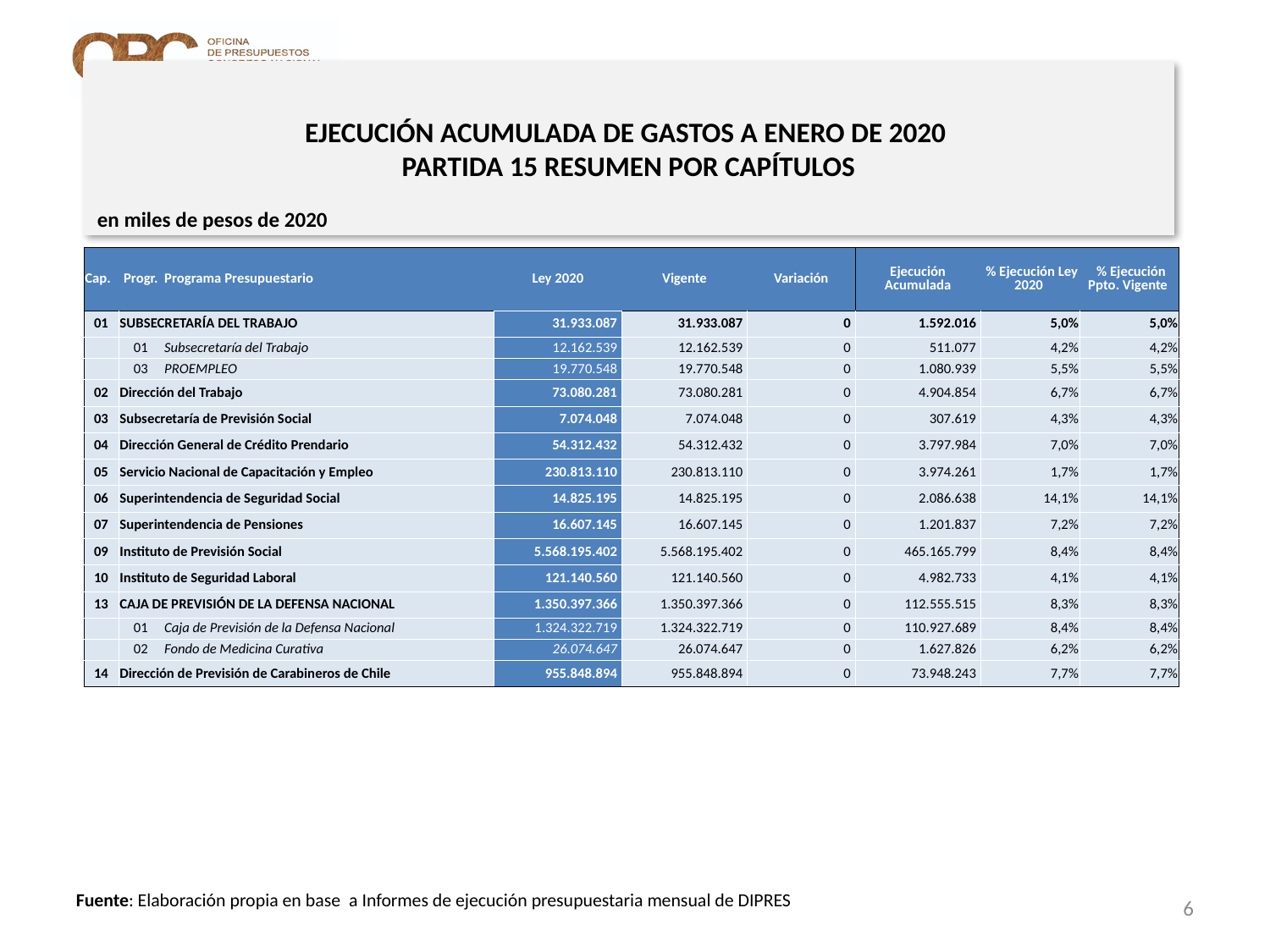

# EJECUCIÓN ACUMULADA DE GASTOS A ENERO DE 2020 PARTIDA 15 RESUMEN POR CAPÍTULOS
en miles de pesos de 2020
| Cap. | Progr. | Programa Presupuestario | Ley 2020 | Vigente | Variación | Ejecución Acumulada | % Ejecución Ley 2020 | % Ejecución Ppto. Vigente |
| --- | --- | --- | --- | --- | --- | --- | --- | --- |
| 01 | SUBSECRETARÍA DEL TRABAJO |  | 31.933.087 | 31.933.087 | 0 | 1.592.016 | 5,0% | 5,0% |
|  | 01 | Subsecretaría del Trabajo | 12.162.539 | 12.162.539 | 0 | 511.077 | 4,2% | 4,2% |
|  | 03 | PROEMPLEO | 19.770.548 | 19.770.548 | 0 | 1.080.939 | 5,5% | 5,5% |
| 02 | Dirección del Trabajo |  | 73.080.281 | 73.080.281 | 0 | 4.904.854 | 6,7% | 6,7% |
| 03 | Subsecretaría de Previsión Social |  | 7.074.048 | 7.074.048 | 0 | 307.619 | 4,3% | 4,3% |
| 04 | Dirección General de Crédito Prendario |  | 54.312.432 | 54.312.432 | 0 | 3.797.984 | 7,0% | 7,0% |
| 05 | Servicio Nacional de Capacitación y Empleo |  | 230.813.110 | 230.813.110 | 0 | 3.974.261 | 1,7% | 1,7% |
| 06 | Superintendencia de Seguridad Social |  | 14.825.195 | 14.825.195 | 0 | 2.086.638 | 14,1% | 14,1% |
| 07 | Superintendencia de Pensiones |  | 16.607.145 | 16.607.145 | 0 | 1.201.837 | 7,2% | 7,2% |
| 09 | Instituto de Previsión Social |  | 5.568.195.402 | 5.568.195.402 | 0 | 465.165.799 | 8,4% | 8,4% |
| 10 | Instituto de Seguridad Laboral |  | 121.140.560 | 121.140.560 | 0 | 4.982.733 | 4,1% | 4,1% |
| 13 | CAJA DE PREVISIÓN DE LA DEFENSA NACIONAL |  | 1.350.397.366 | 1.350.397.366 | 0 | 112.555.515 | 8,3% | 8,3% |
|  | 01 | Caja de Previsión de la Defensa Nacional | 1.324.322.719 | 1.324.322.719 | 0 | 110.927.689 | 8,4% | 8,4% |
|  | 02 | Fondo de Medicina Curativa | 26.074.647 | 26.074.647 | 0 | 1.627.826 | 6,2% | 6,2% |
| 14 | Dirección de Previsión de Carabineros de Chile |  | 955.848.894 | 955.848.894 | 0 | 73.948.243 | 7,7% | 7,7% |
6